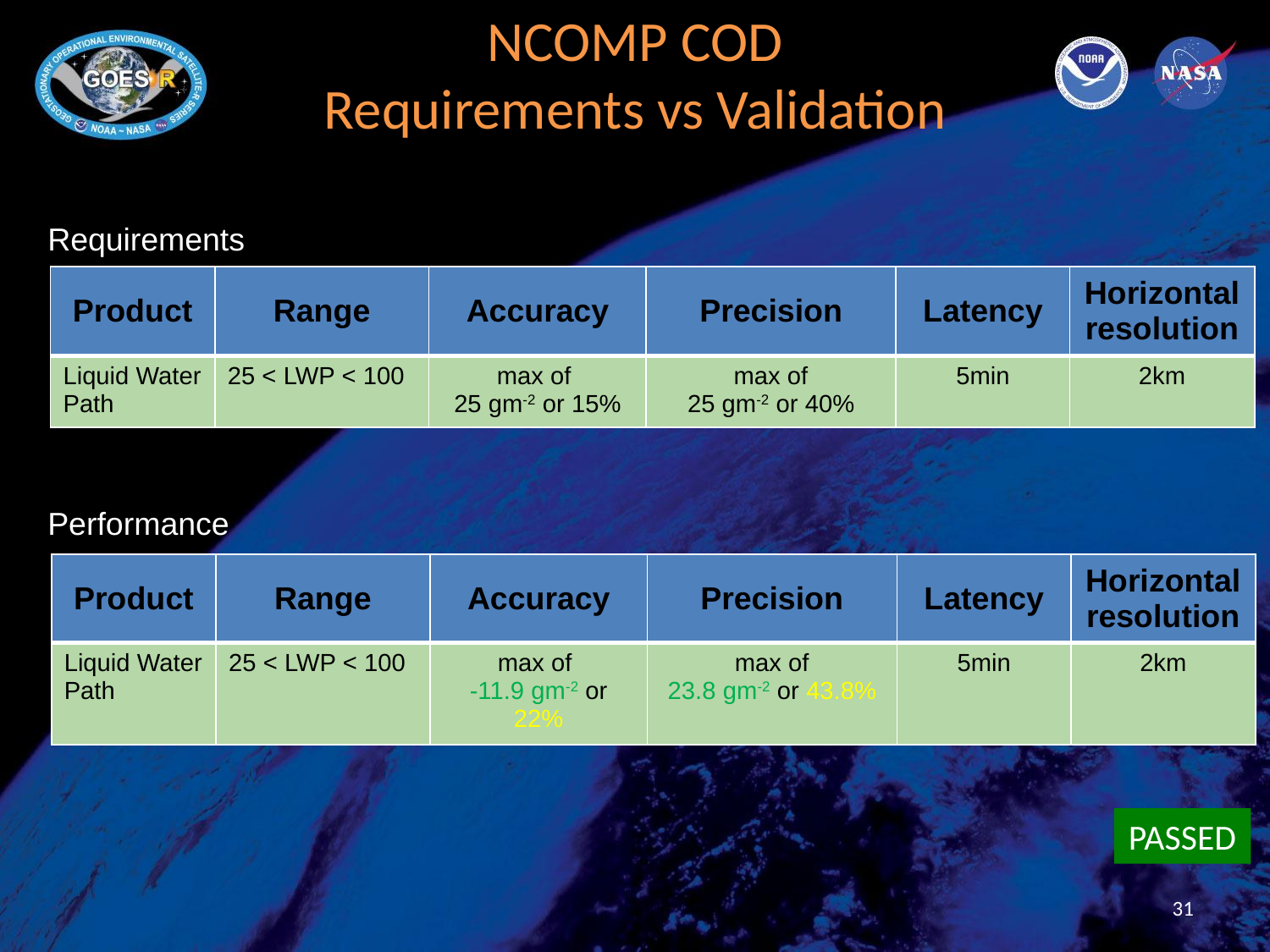

# NCOMP COD Requirements vs Validation
May Requirements

| Product | Range | Accuracy | Precision | Latency | Horizontal resolution |
| --- | --- | --- | --- | --- | --- |
| Liquid Water Path | 25 < LWP < 100 | max of 25 gm-2 or 15% | max of 25 gm-2 or 40% | 5min | 2km |
Performance

| Product | Range | Accuracy | Precision | Latency | Horizontal resolution |
| --- | --- | --- | --- | --- | --- |
| Liquid Water Path | 25 < LWP < 100 | max of -11.9 gm-2 or 22% | max of 23.8 gm-2 or 43.8% | 5min | 2km |
PASSED
31